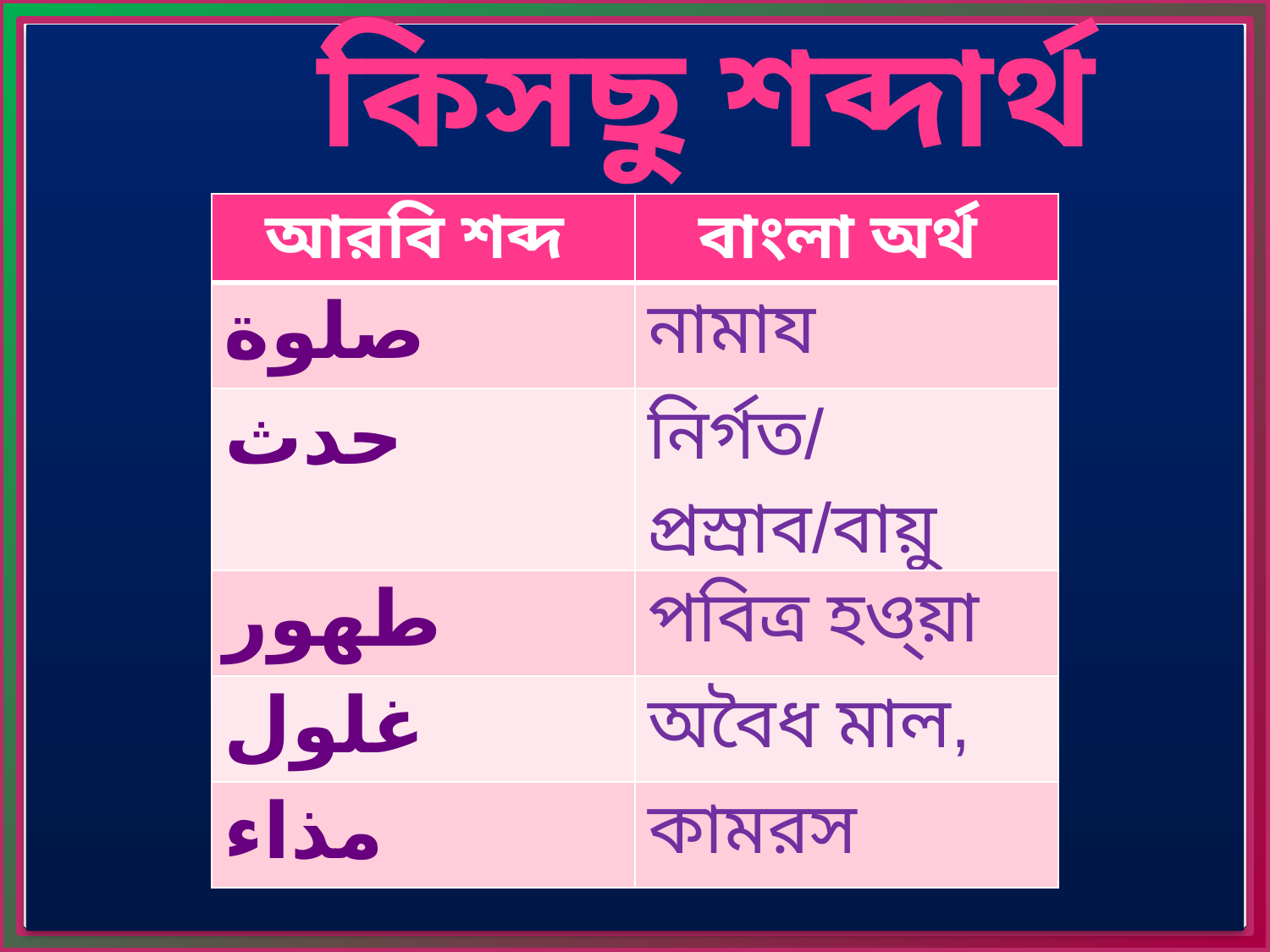

কিসছু শব্দার্থ

| আরবি শব্দ | বাংলা অর্থ |
| --- | --- |
| صلوة | নামায |
| حدث | নির্গত/ প্রস্রাব/বায়ু |
| طهور | পবিত্র হও্য়া |
| غلول | অবৈধ মাল, |
| مذاء | কামরস |